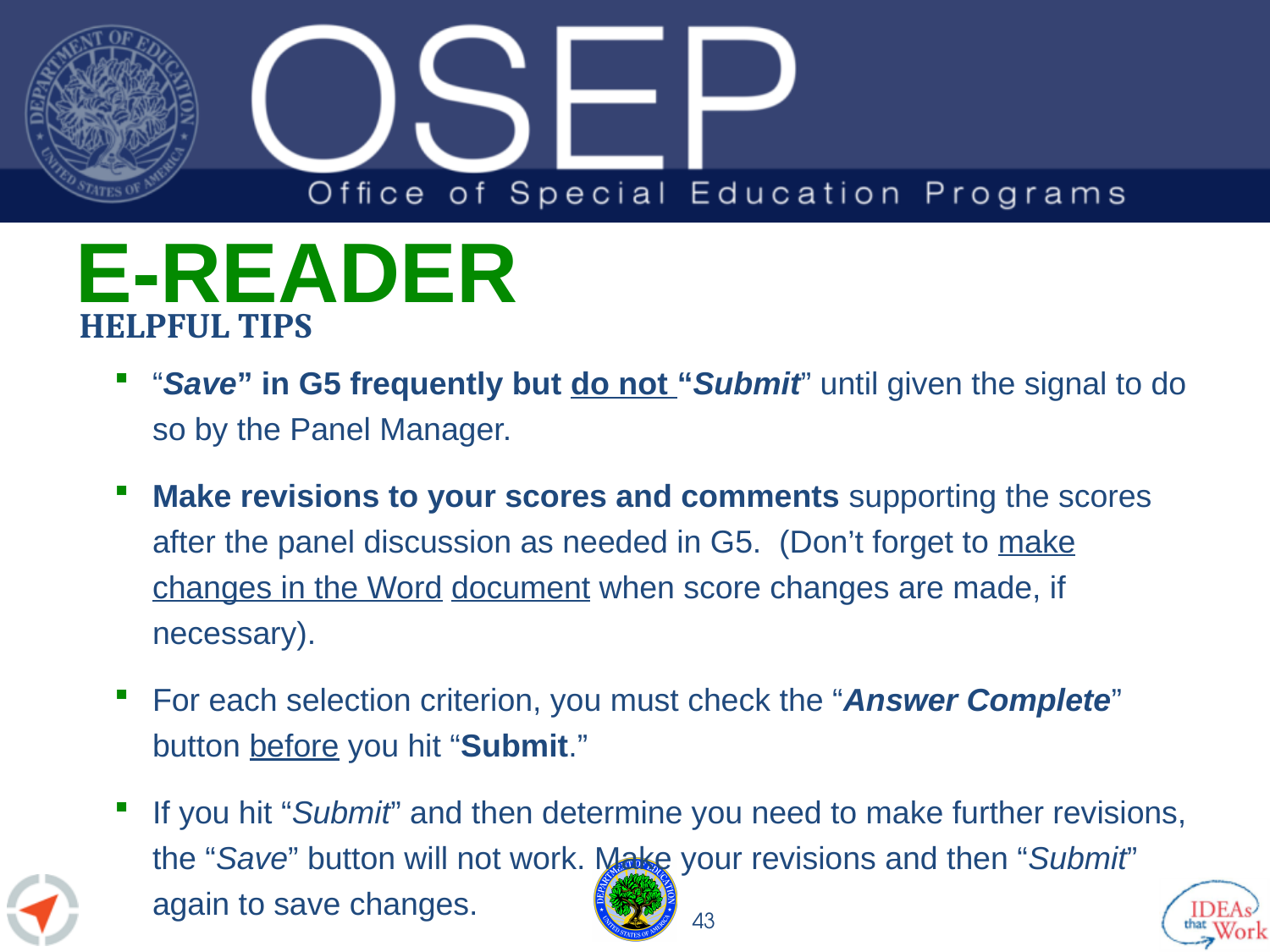

# E-Reader
Helpful TIPS
“Save” in G5 frequently but do not “Submit” until given the signal to do so by the Panel Manager.
Make revisions to your scores and comments supporting the scores after the panel discussion as needed in G5.  (Don’t forget to make changes in the Word document when score changes are made, if necessary).
For each selection criterion, you must check the “Answer Complete” button before you hit “Submit.”
If you hit “Submit” and then determine you need to make further revisions, the “Save” button will not work. Make your revisions and then “Submit” again to save changes.

43